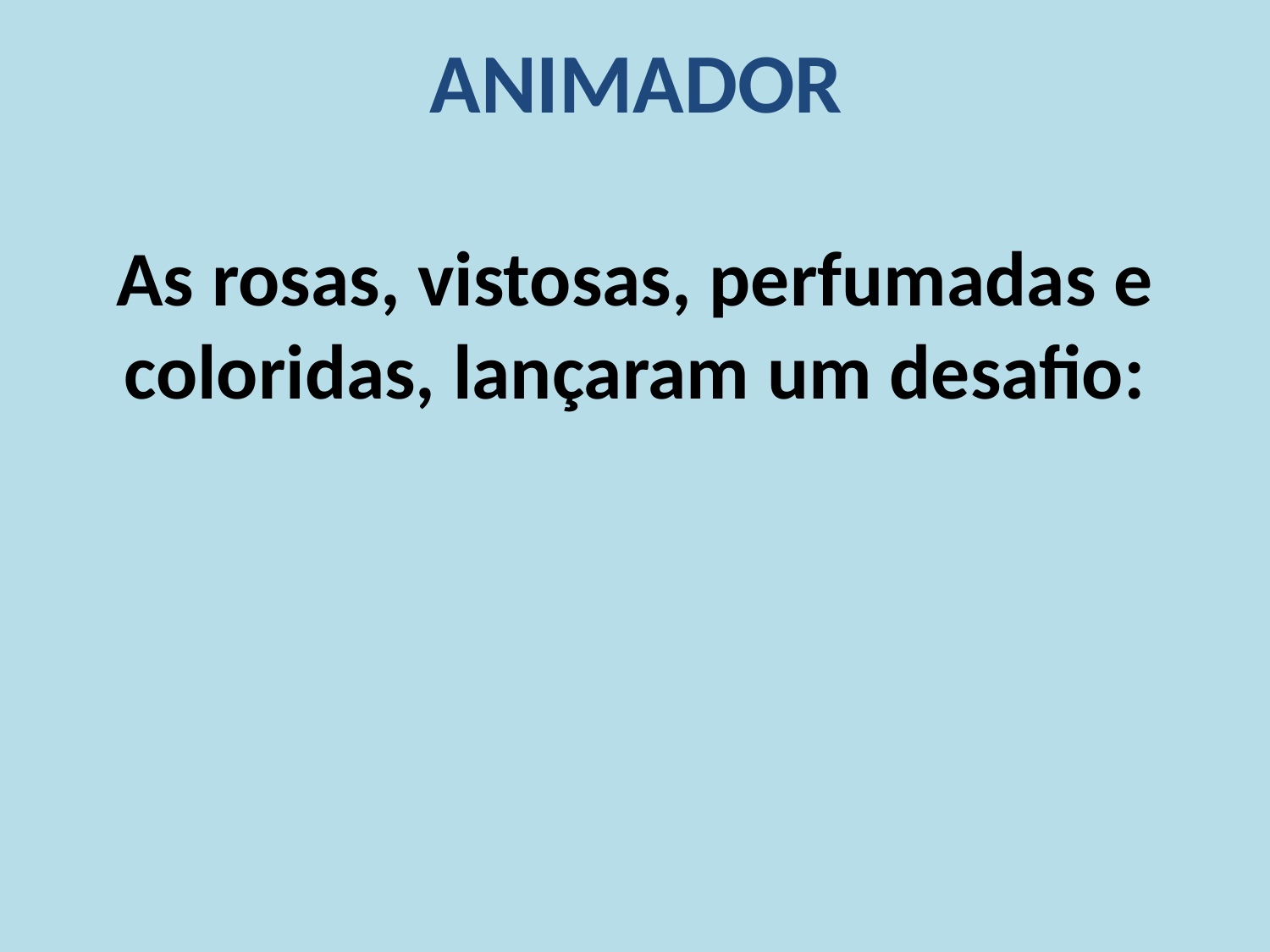

ANIMADOR
As rosas, vistosas, perfumadas e coloridas, lançaram um desafio: